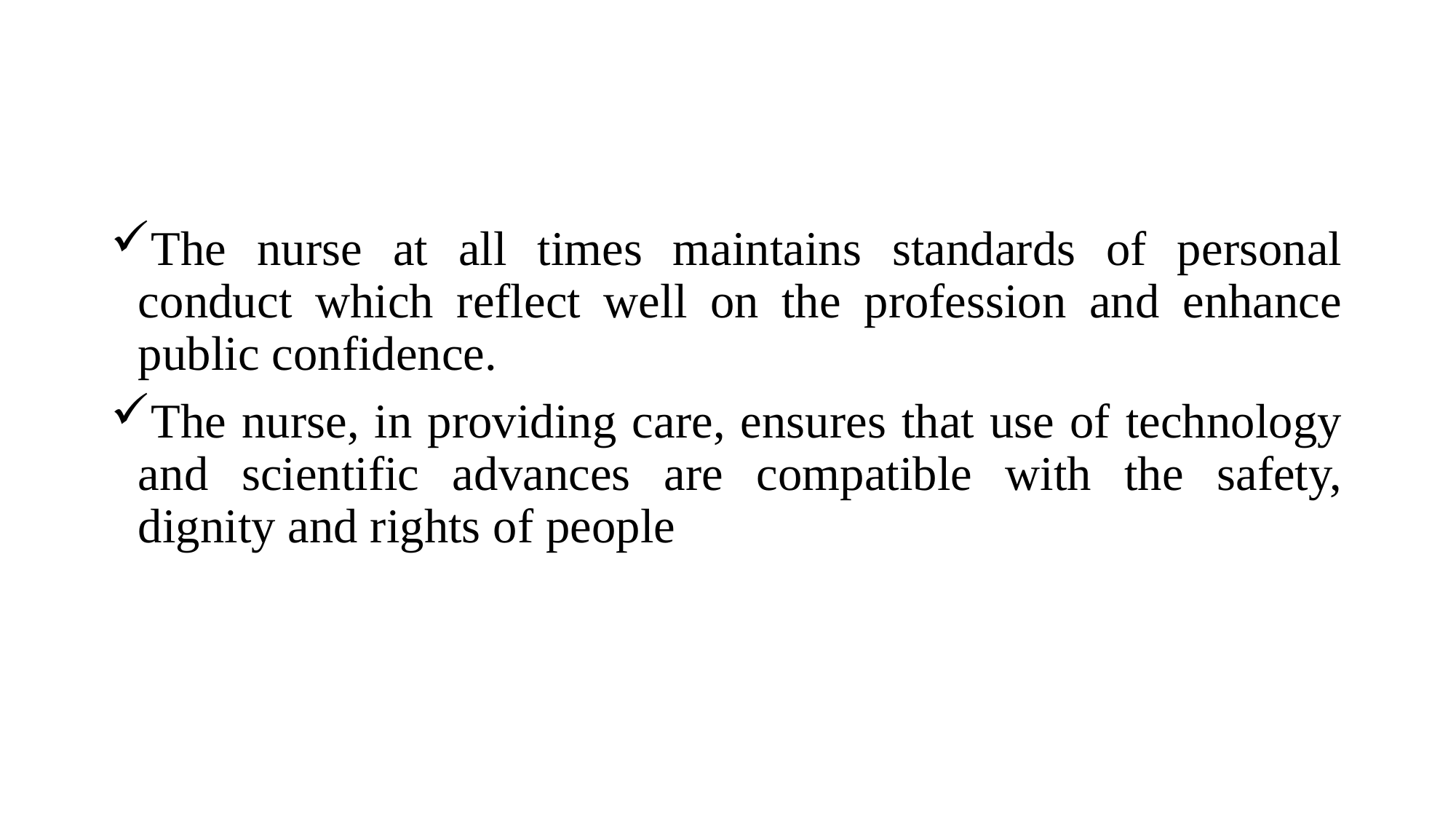

The nurse at all times maintains standards of personal conduct which reflect well on the profession and enhance public confidence.
The nurse, in providing care, ensures that use of technology and scientific advances are compatible with the safety, dignity and rights of people